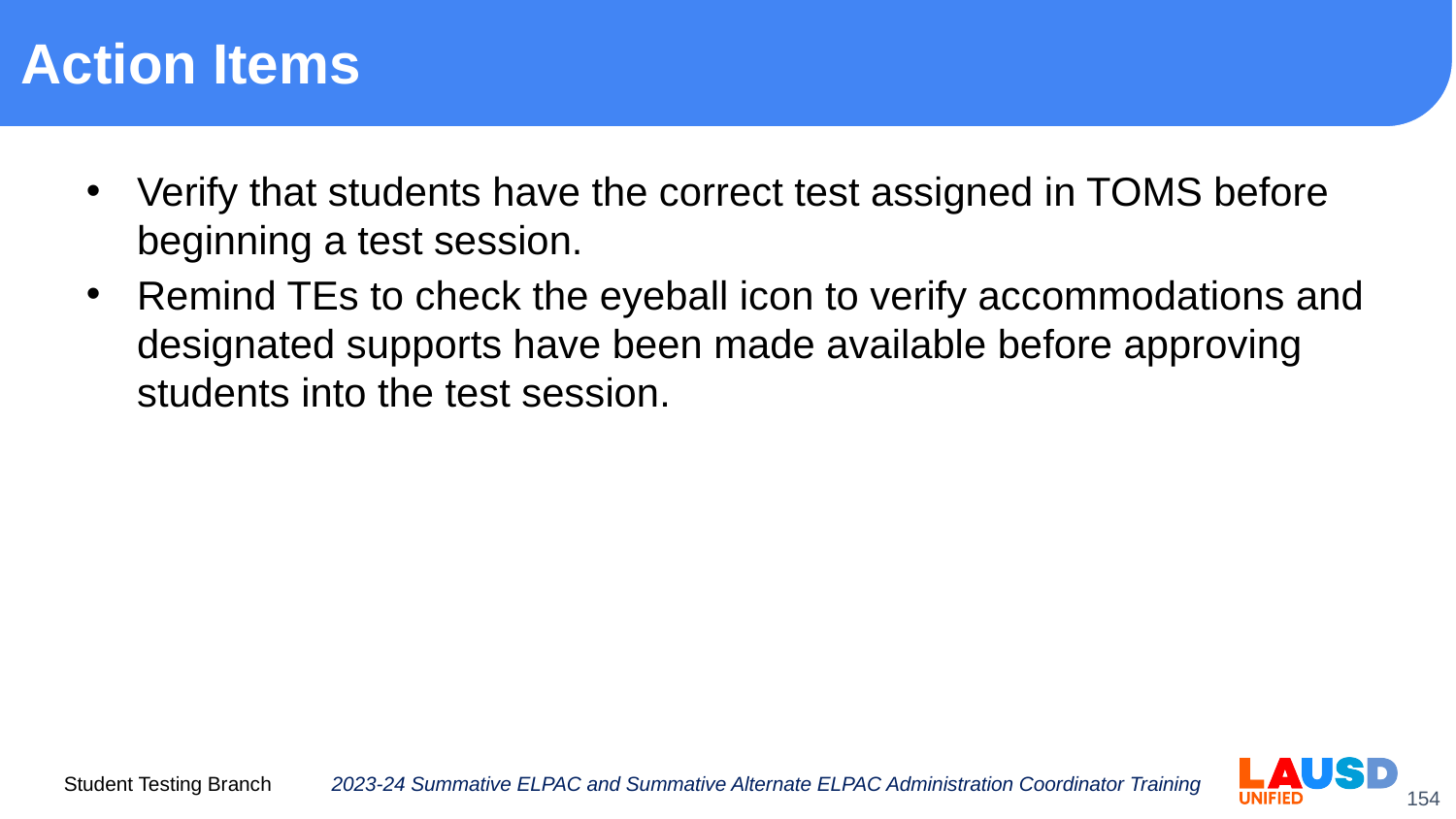

# Action Items
Verify that students have the correct test assigned in TOMS before beginning a test session.
Remind TEs to check the eyeball icon to verify accommodations and designated supports have been made available before approving students into the test session.

2023-24 Summative ELPAC and Summative Alternate ELPAC Administration Coordinator Training